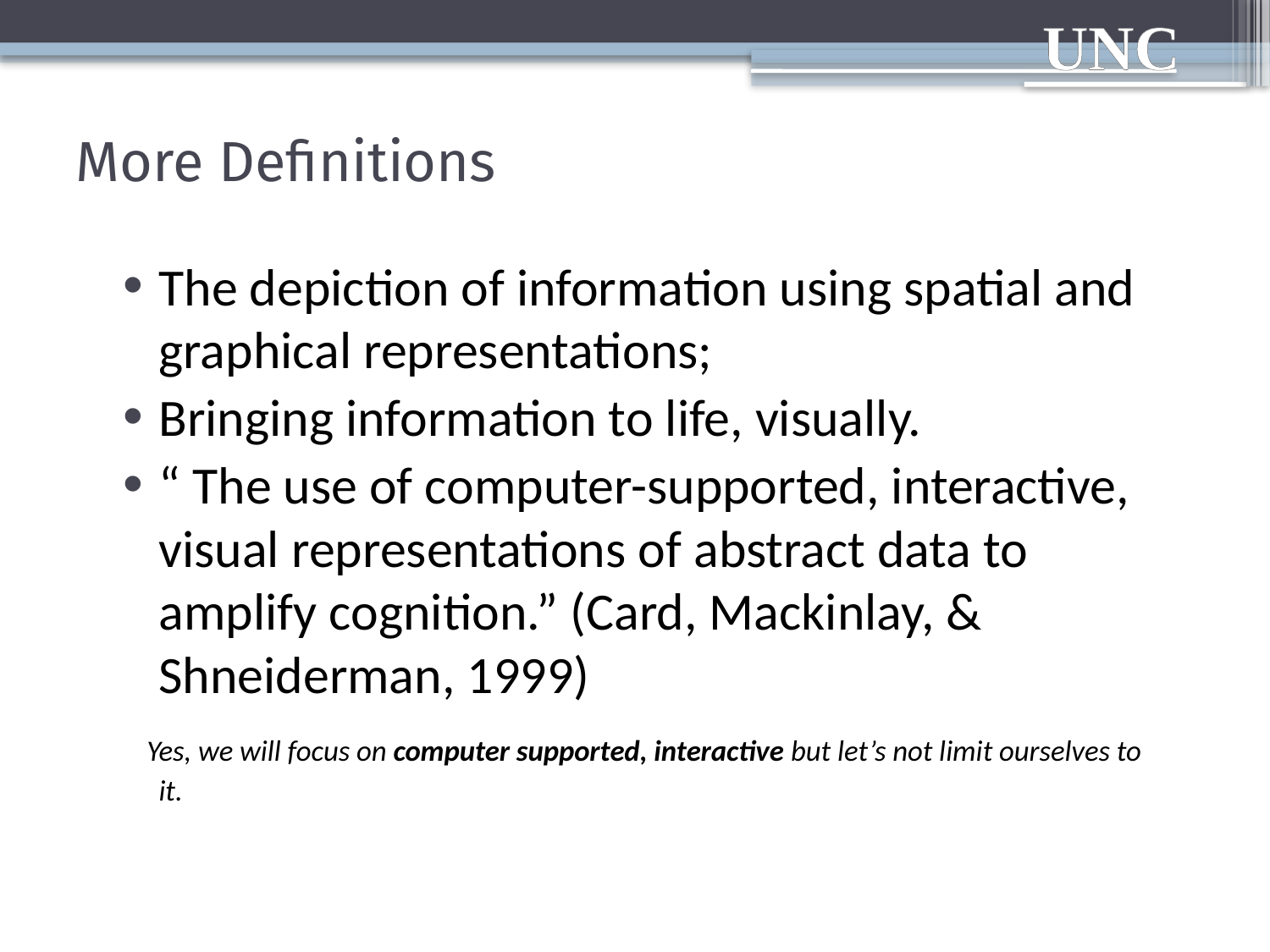

# More Definitions
The depiction of information using spatial and graphical representations;
Bringing information to life, visually.
“ The use of computer-supported, interactive, visual representations of abstract data to amplify cognition.” (Card, Mackinlay, & Shneiderman, 1999)
  Yes, we will focus on computer supported, interactive but let’s not limit ourselves to it.